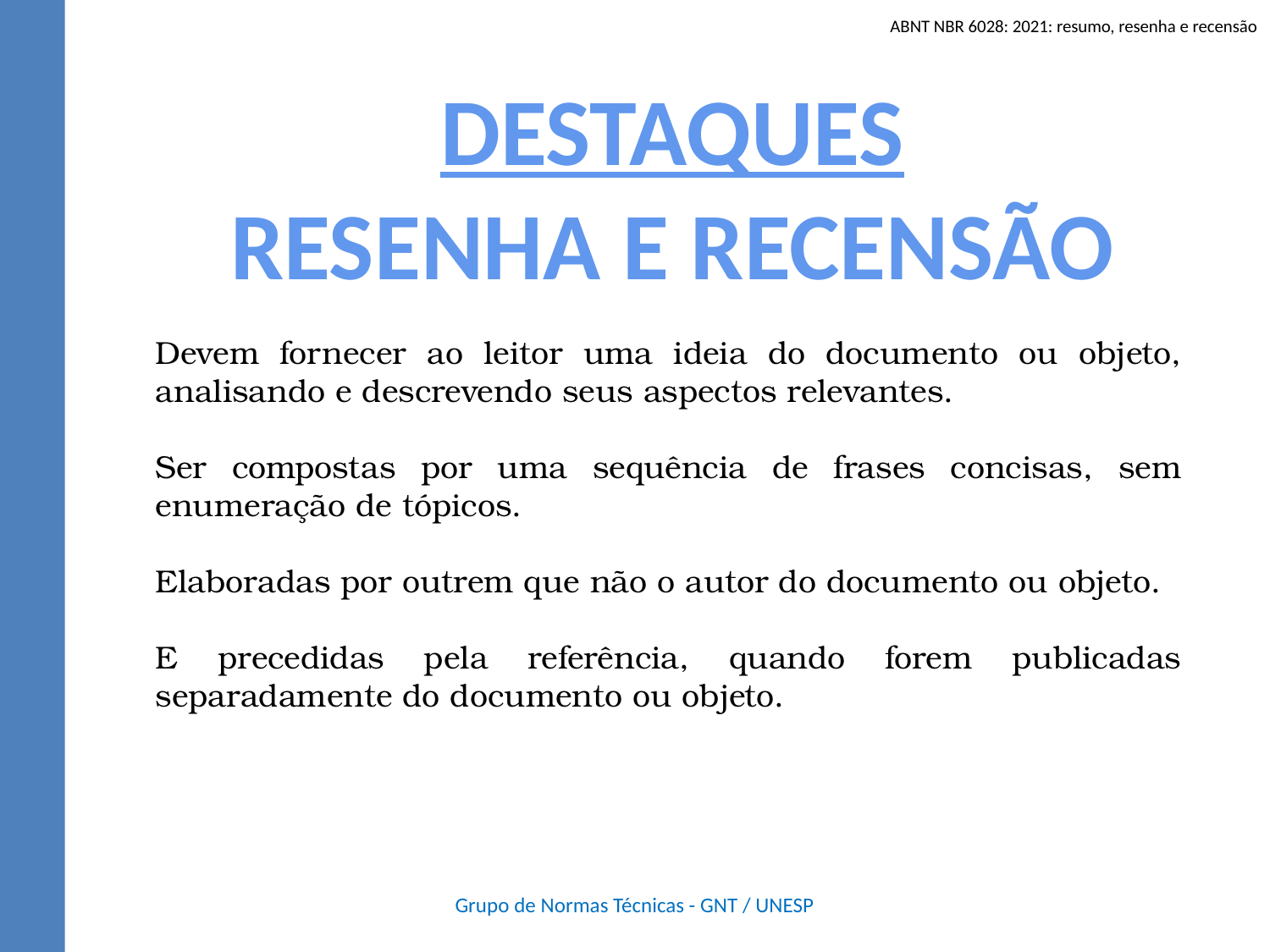

ABNT NBR 6028: 2021: resumo, resenha e recensão
DESTAQUES
RESENHA E RECENSÃO

Devem fornecer ao leitor uma ideia do documento ou objeto, analisando e descrevendo seus aspectos relevantes.

Ser compostas por uma sequência de frases concisas, sem enumeração de tópicos.

Elaboradas por outrem que não o autor do documento ou objeto.

E precedidas pela referência, quando forem publicadas separadamente do documento ou objeto.
Grupo de Normas Técnicas - GNT / UNESP